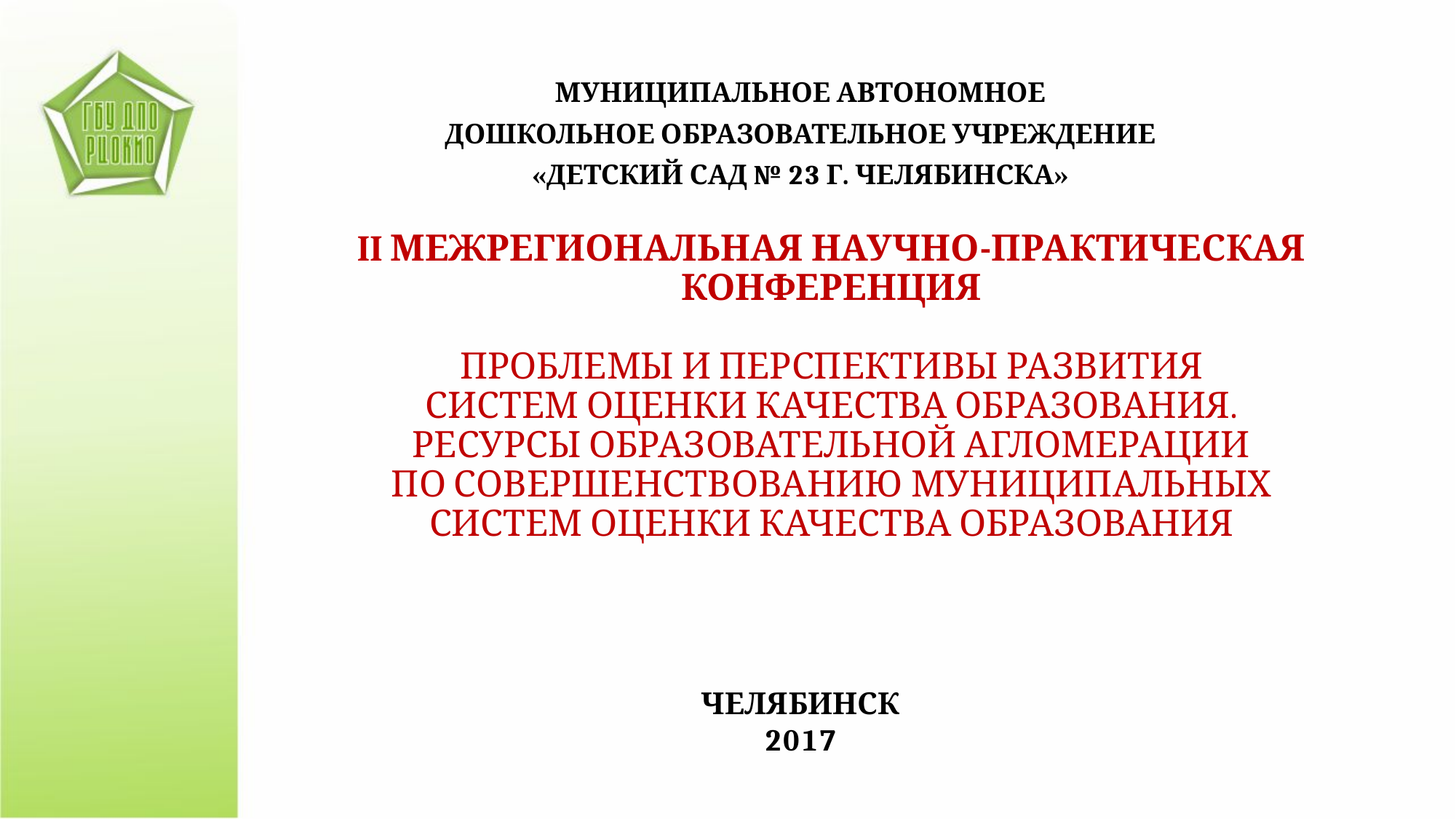

МУНИЦИПАЛЬНОЕ АВТОНОМНОЕ
ДОШКОЛЬНОЕ ОБРАЗОВАТЕЛЬНОЕ УЧРЕЖДЕНИЕ
«ДЕТСКИЙ САД № 23 Г. ЧЕЛЯБИНСКА»
# II МЕЖРЕГИОНАЛЬНАЯ НАУЧНО-ПРАКТИЧЕСКАЯ КОНФЕРЕНЦИЯ ПРОБЛЕМЫ И ПЕРСПЕКТИВЫ РАЗВИТИЯ СИСТЕМ ОЦЕНКИ КАЧЕСТВА ОБРАЗОВАНИЯ. РЕСУРСЫ ОБРАЗОВАТЕЛЬНОЙ АГЛОМЕРАЦИИ ПО СОВЕРШЕНСТВОВАНИЮ МУНИЦИПАЛЬНЫХ СИСТЕМ ОЦЕНКИ КАЧЕСТВА ОБРАЗОВАНИЯ
ЧЕЛЯБИНСК
2017